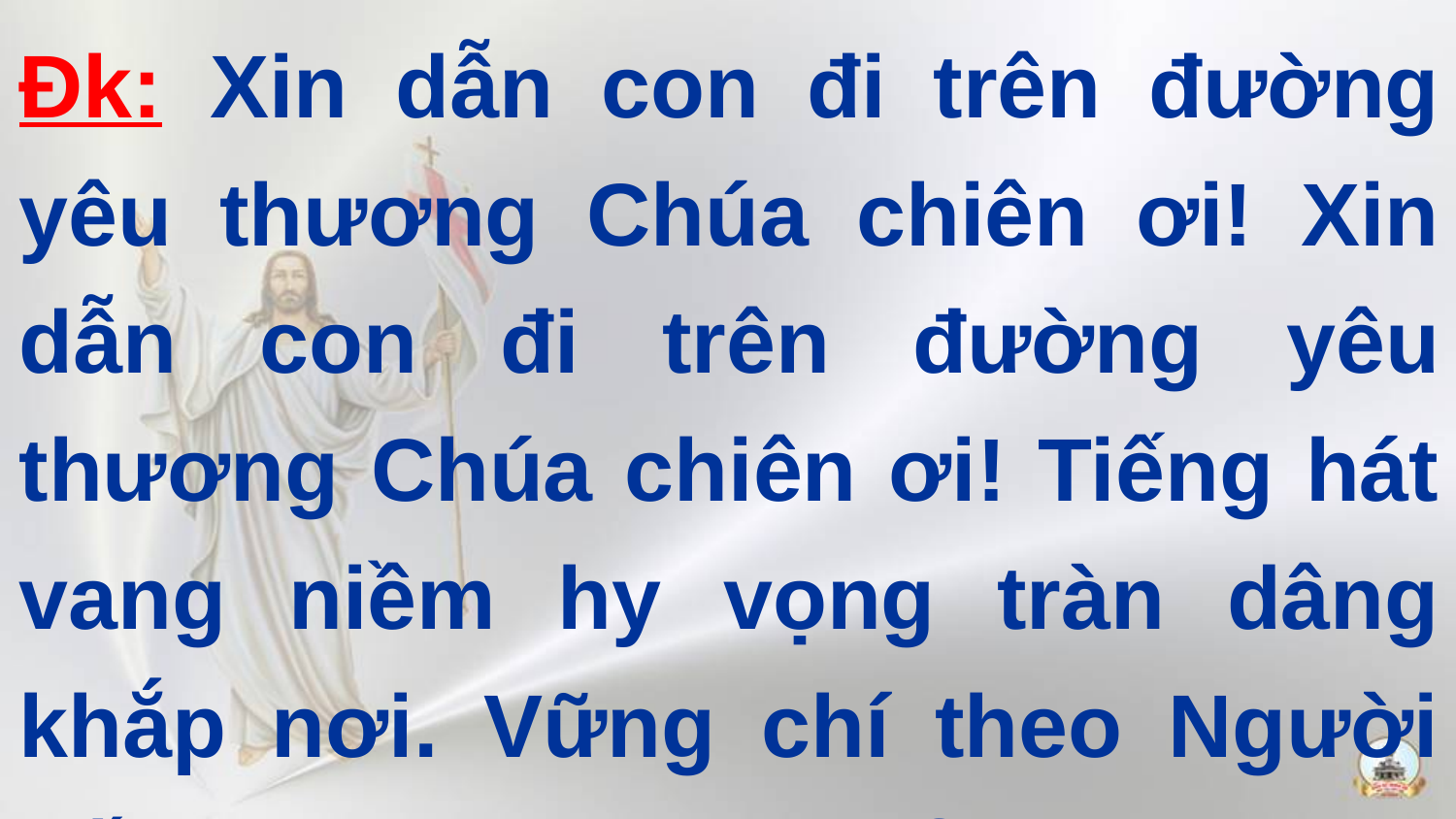

Đk: Xin dẫn con đi trên đường yêu thương Chúa chiên ơi! Xin dẫn con đi trên đường yêu thương Chúa chiên ơi! Tiếng hát vang niềm hy vọng tràn dâng khắp nơi. Vững chí theo Người đến cùng lòng con thảnh thơi.